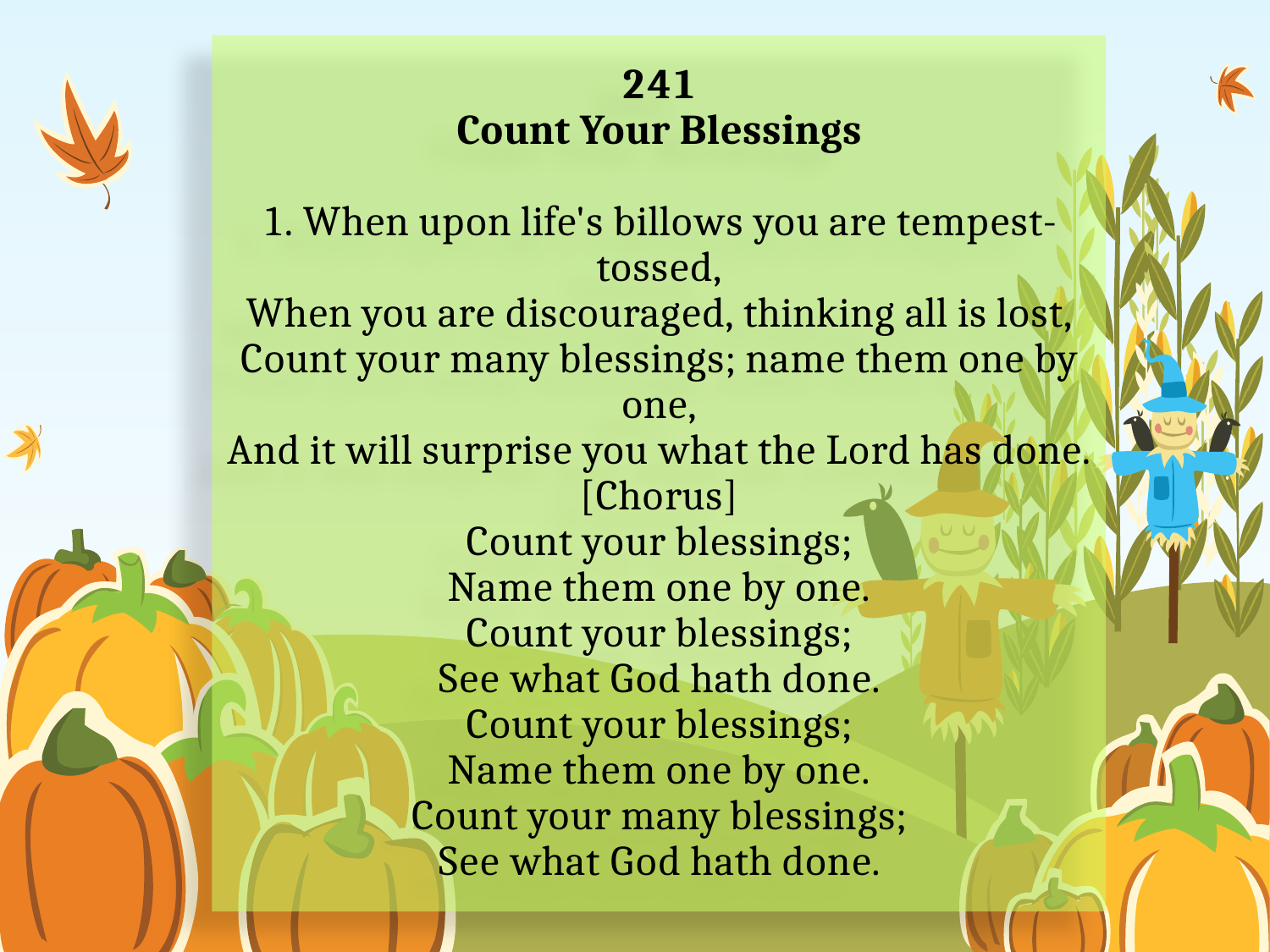

# 241 Count Your Blessings 1. When upon life's billows you are tempest-tossed, When you are discouraged, thinking all is lost, Count your many blessings; name them one by one, And it will surprise you what the Lord has done. [Chorus] Count your blessings; Name them one by one. Count your blessings; See what God hath done. Count your blessings; Name them one by one. Count your many blessings; See what God hath done.